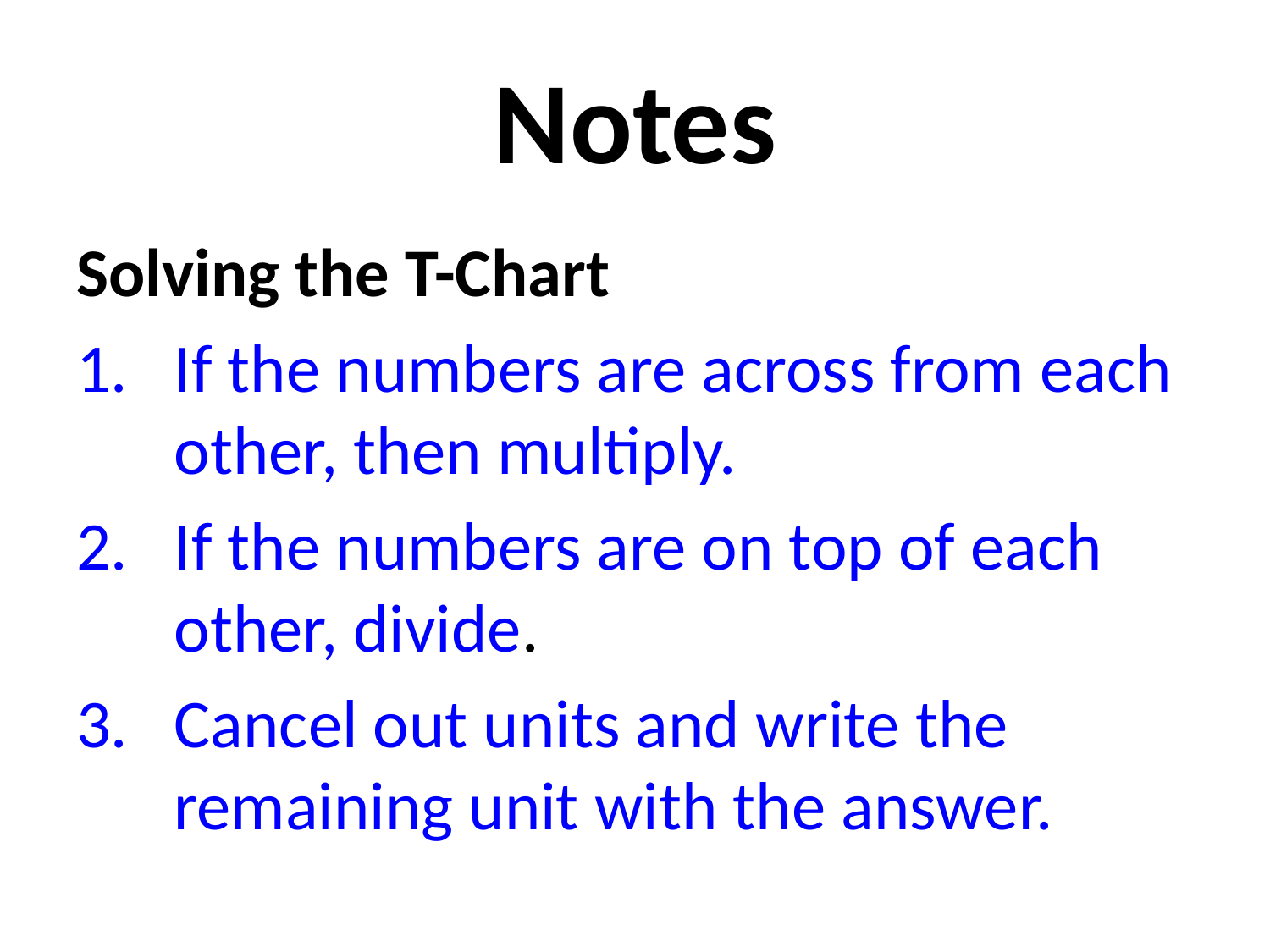

# Notes
Solving the T-Chart
If the numbers are across from each other, then multiply.
If the numbers are on top of each other, divide.
Cancel out units and write the remaining unit with the answer.